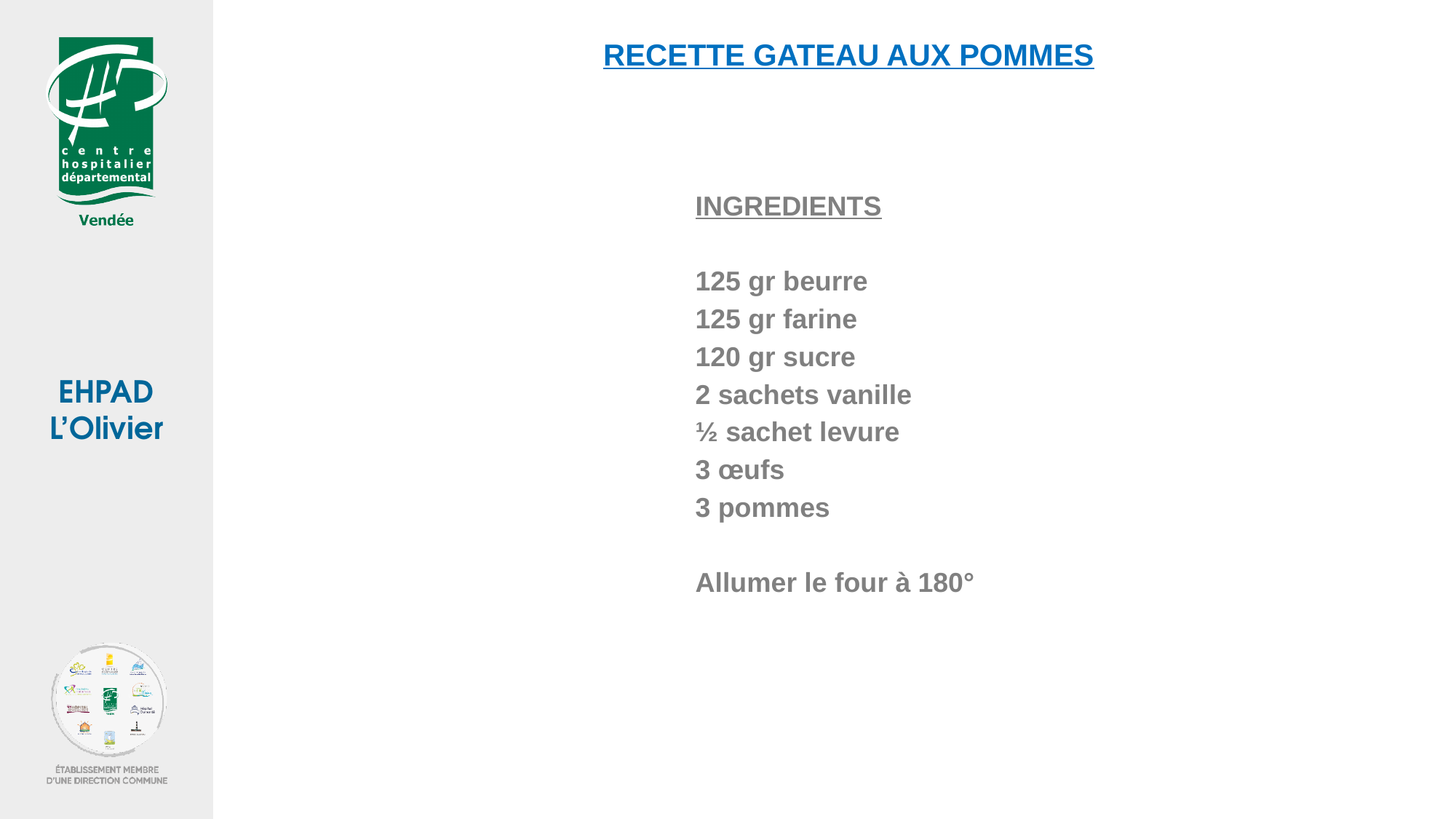

RECETTE GATEAU AUX POMMES
INGREDIENTS

125 gr beurre
125 gr farine
120 gr sucre
2 sachets vanille
½ sachet levure
3 œufs
3 pommes

Allumer le four à 180°